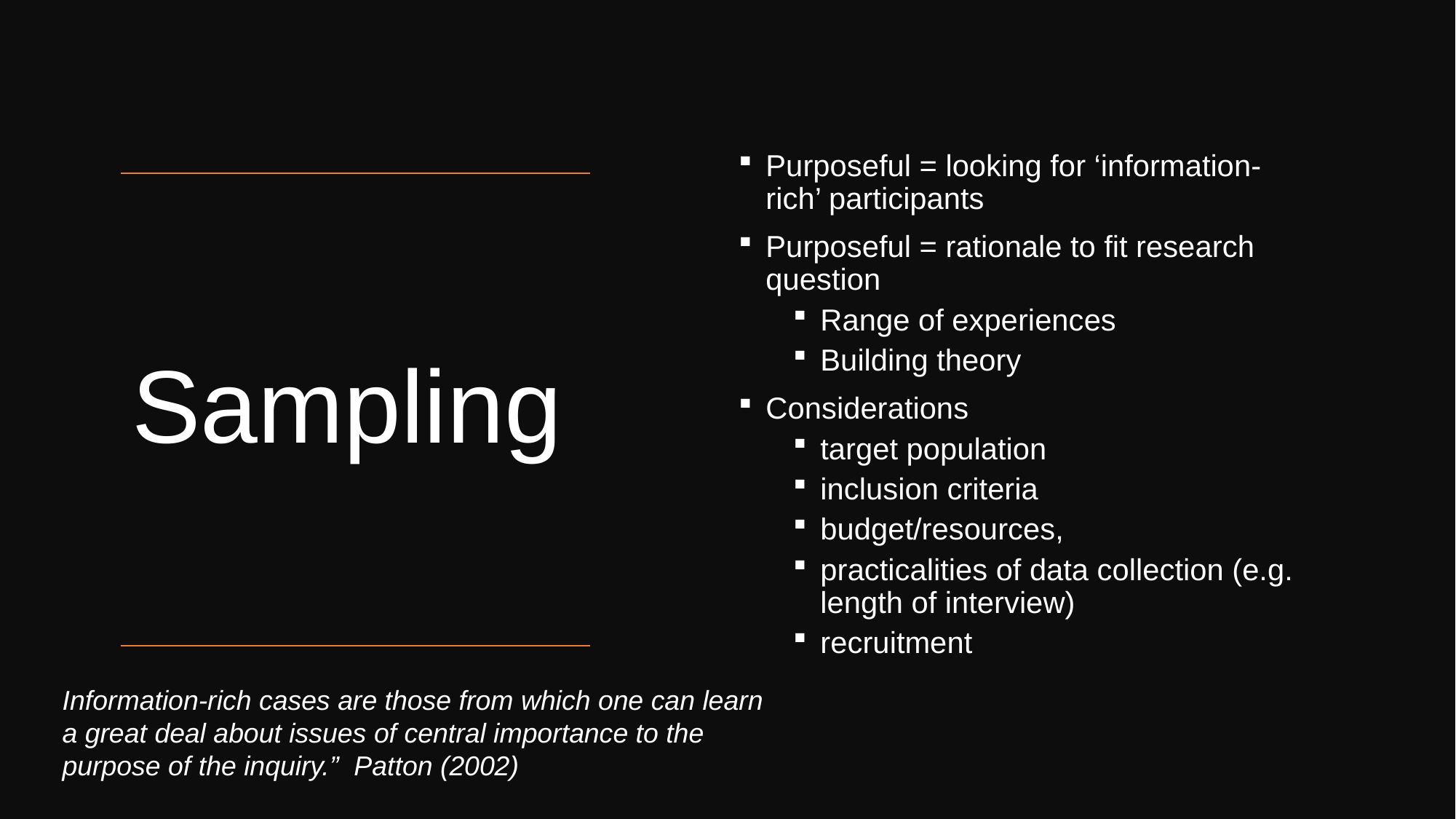

Purposeful = looking for ‘information-rich’ participants
Purposeful = rationale to fit research question
Range of experiences
Building theory
Considerations
target population
inclusion criteria
budget/resources,
practicalities of data collection (e.g. length of interview)
recruitment
# Sampling
Information-rich cases are those from which one can learn a great deal about issues of central importance to the purpose of the inquiry.”  Patton (2002)